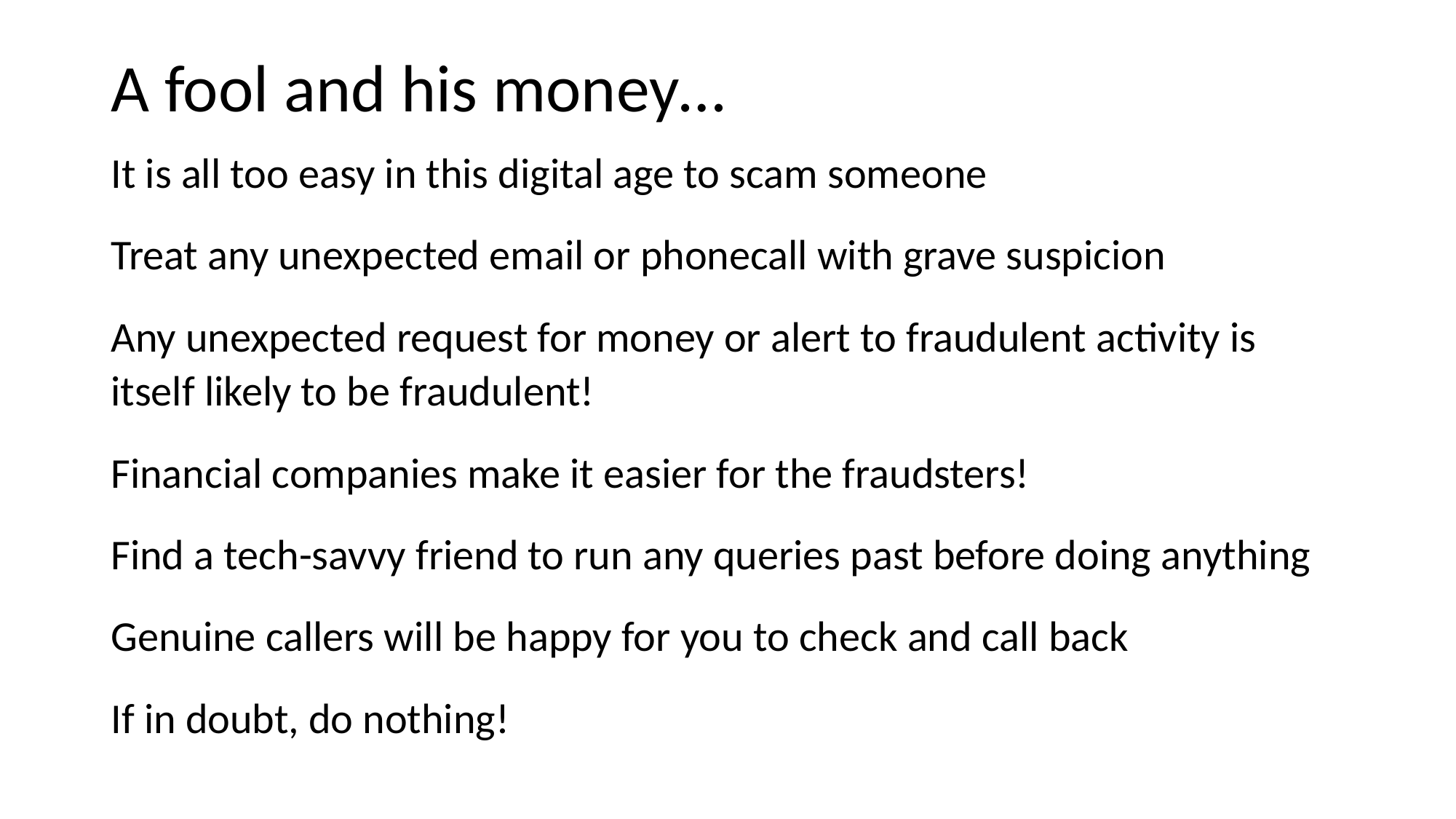

# A fool and his money…
It is all too easy in this digital age to scam someone
Treat any unexpected email or phonecall with grave suspicion
Any unexpected request for money or alert to fraudulent activity is itself likely to be fraudulent!
Financial companies make it easier for the fraudsters!
Find a tech-savvy friend to run any queries past before doing anything
Genuine callers will be happy for you to check and call back
If in doubt, do nothing!